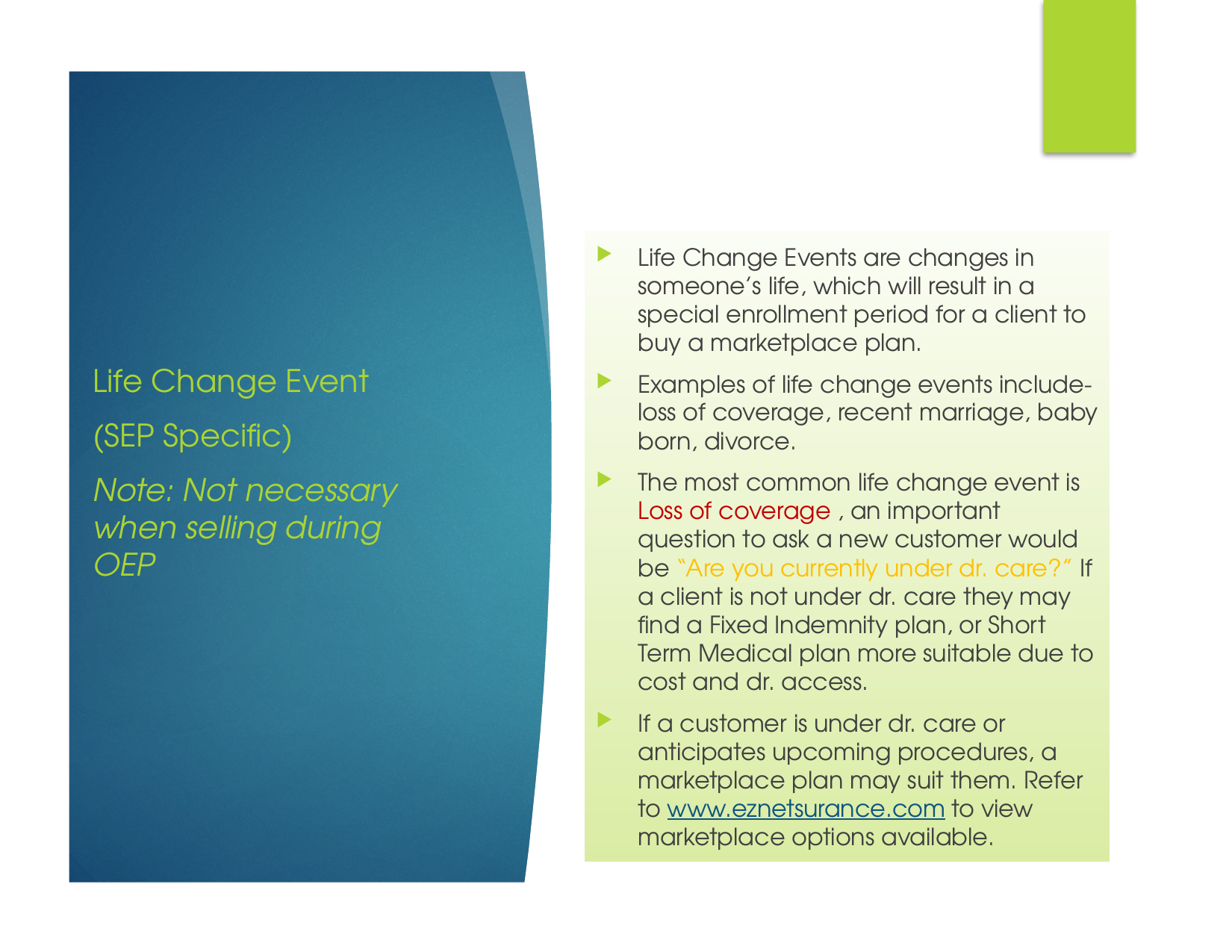

Life Change Events are changes in someone’s life, which will result in a special enrollment period for a client to buy a marketplace plan.
Examples of life change events include- loss of coverage, recent marriage, baby born, divorce.
The most common life change event is Loss of coverage , an important question to ask a new customer would be “Are you currently under dr. care?” If a client is not under dr. care they may find a Fixed Indemnity plan, or Short Term Medical plan more suitable due to cost and dr. access.
If a customer is under dr. care or anticipates upcoming procedures, a marketplace plan may suit them. Refer to www.eznetsurance.com to view marketplace options available.
Life Change Event
(SEP Specific)
Note: Not necessary when selling during OEP